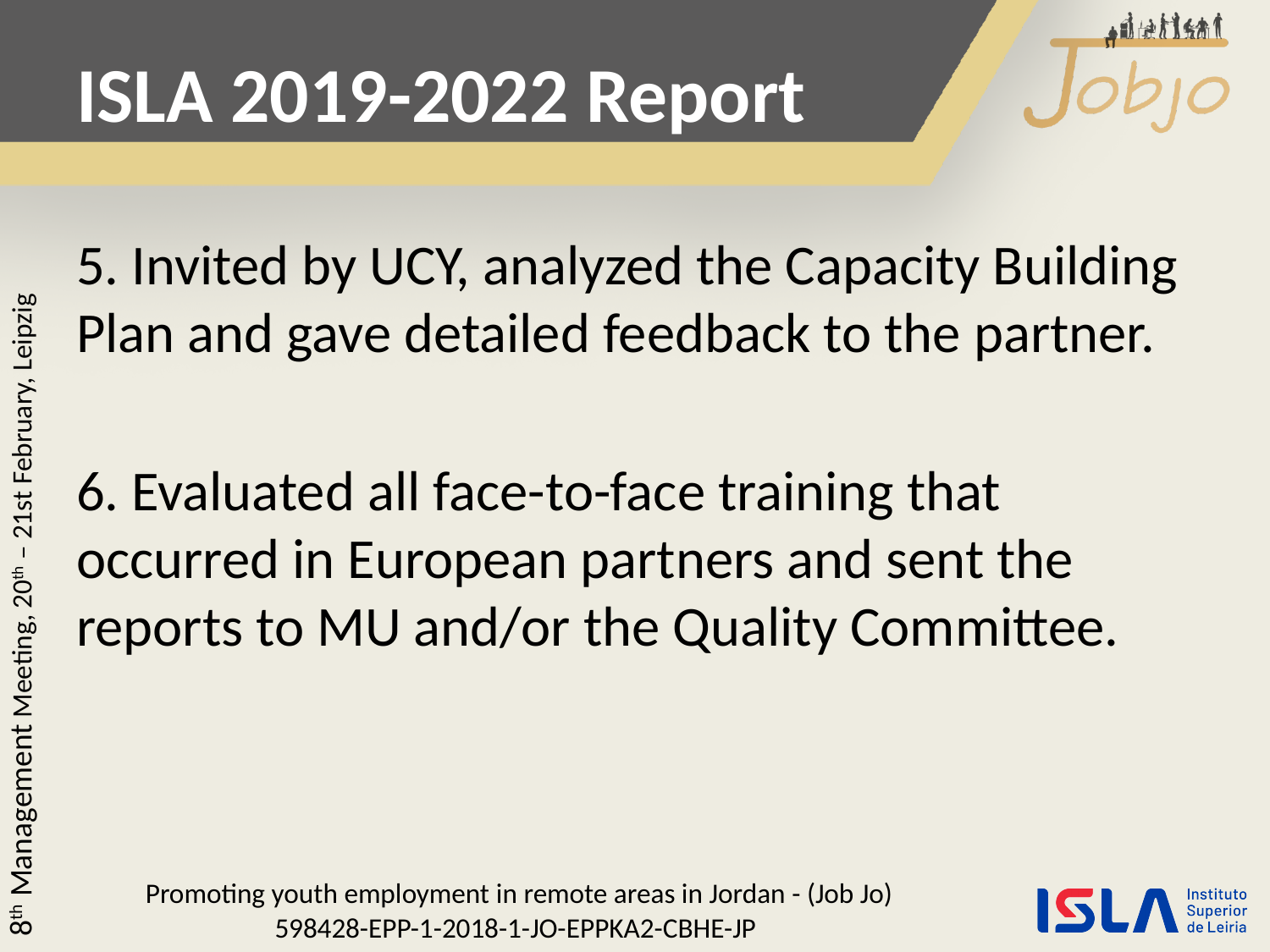

ISLA 2019-2022 Report
5. Invited by UCY, analyzed the Capacity Building Plan and gave detailed feedback to the partner.

6. Evaluated all face-to-face training that occurred in European partners and sent the reports to MU and/or the Quality Committee.